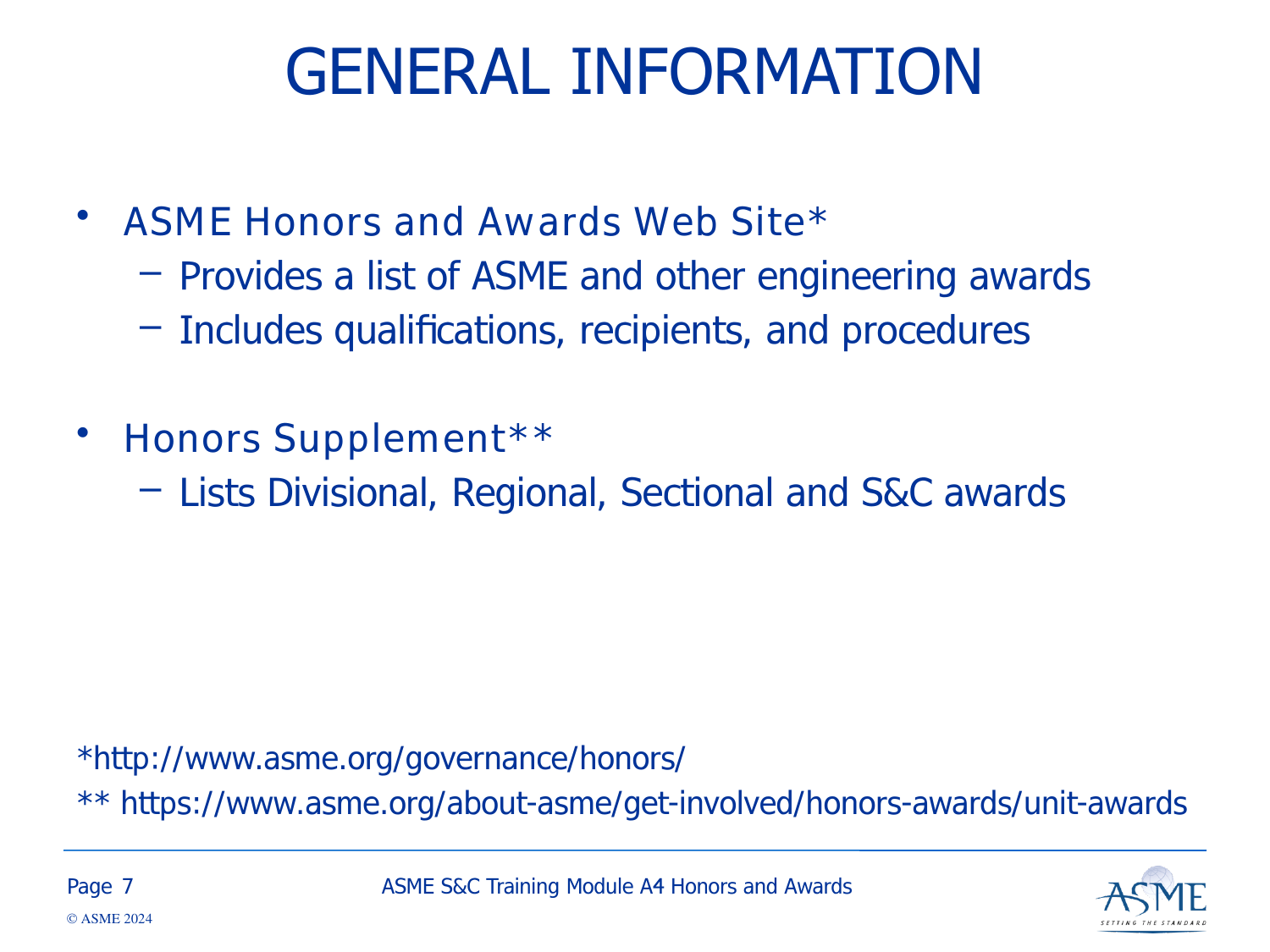

# GENERAL INFORMATION
ASME Honors and Awards Web Site*
Provides a list of ASME and other engineering awards
Includes qualifications, recipients, and procedures

Honors Supplement**
Lists Divisional, Regional, Sectional and S&C awards

*http://www.asme.org/governance/honors/
** https://www.asme.org/about-asme/get-involved/honors-awards/unit-awards
7
ASME S&C Training Module A4 Honors and Awards